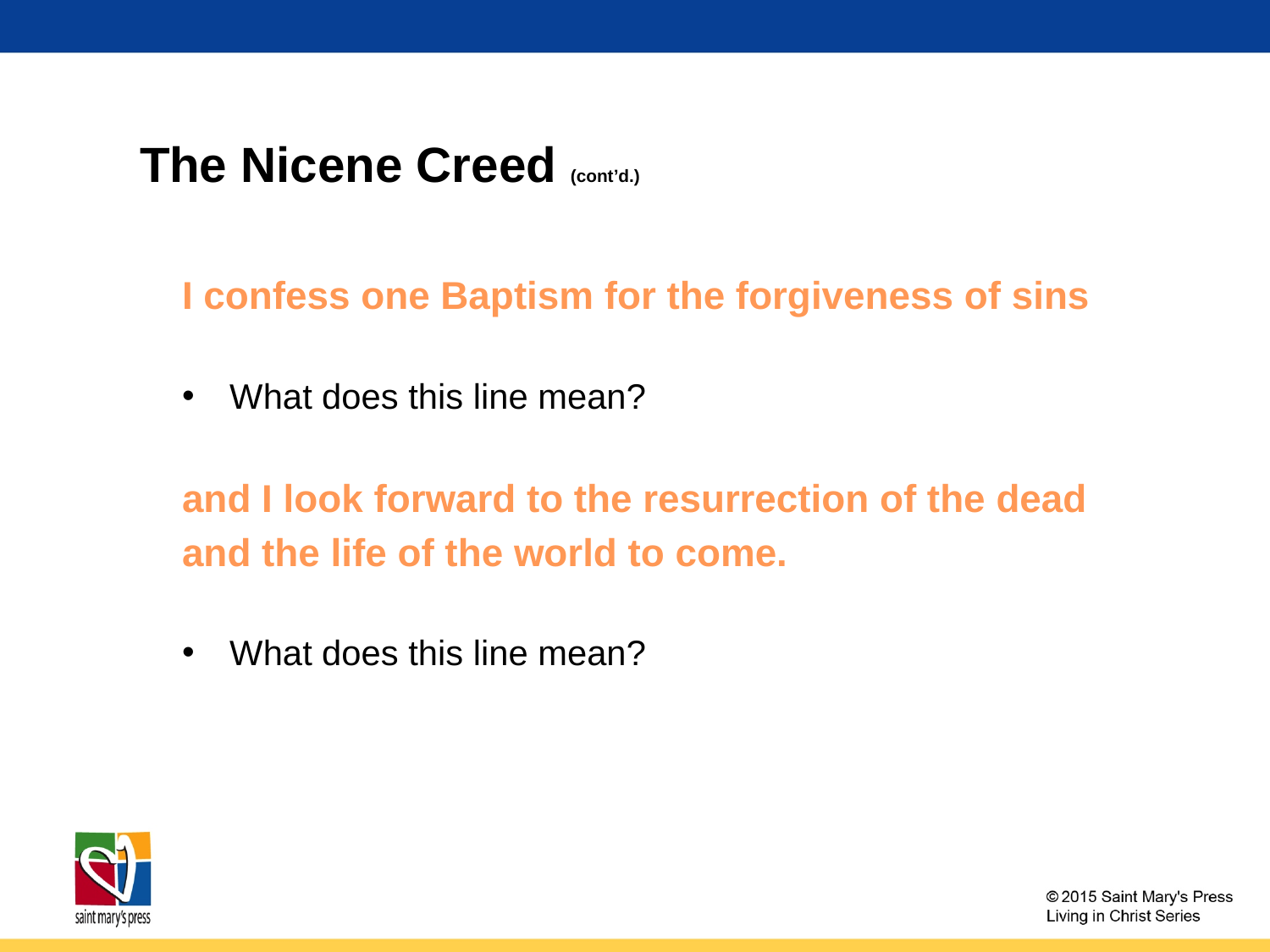

The Nicene Creed (cont’d.)

I confess one Baptism for the forgiveness of sins

What does this line mean?

and I look forward to the resurrection of the dead
and the life of the world to come.

What does this line mean?